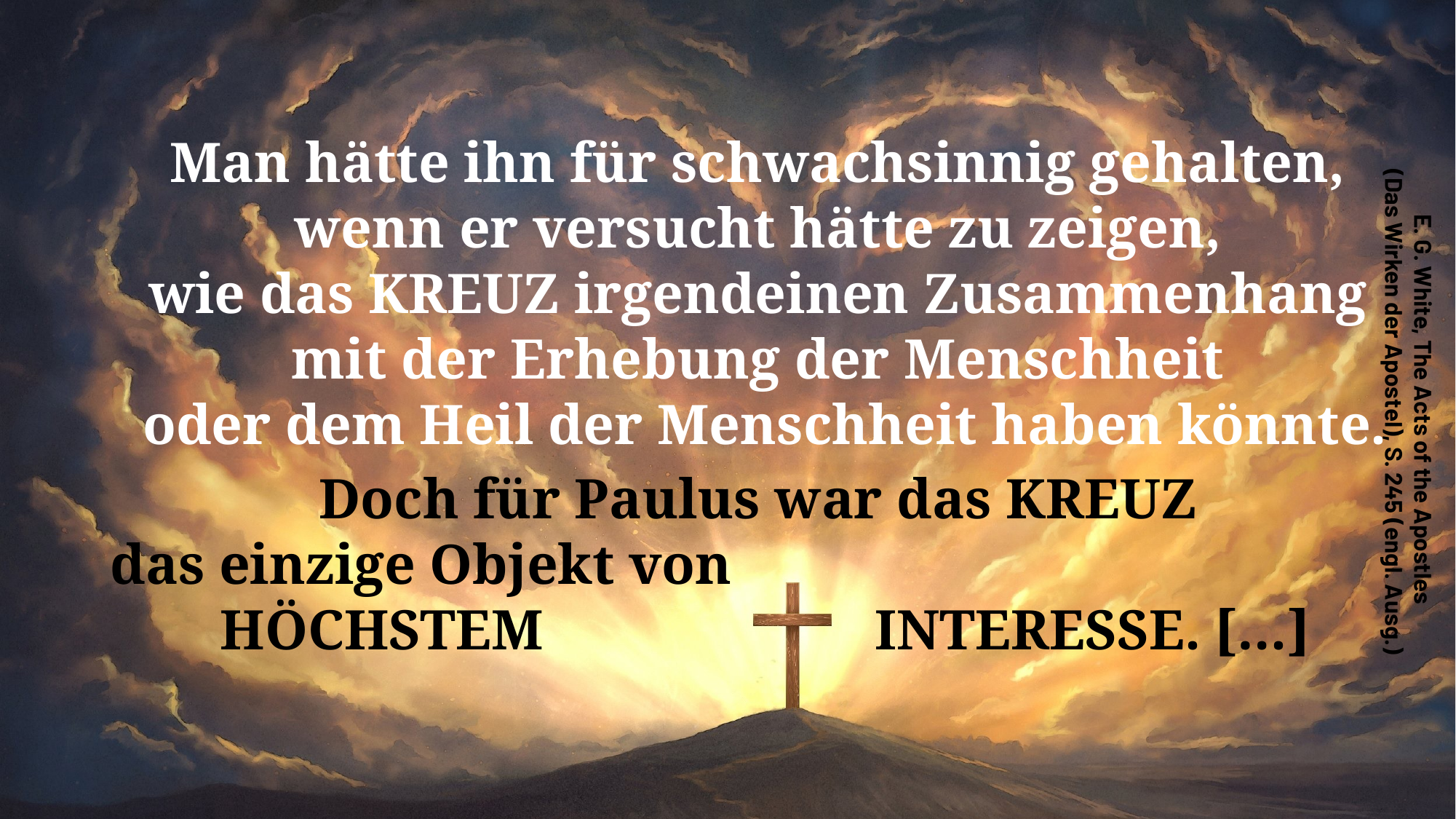

Man hätte ihn für schwachsinnig gehalten,
wenn er versucht hätte zu zeigen,
wie das KREUZ irgendeinen Zusammenhang
mit der Erhebung der Menschheit
oder dem Heil der Menschheit haben könnte.
Doch für Paulus war das KREUZ
das einzige Objekt von 							HÖCHSTEM 			INTERESSE. […]
E. G. White, The Acts of the Apostles
 (Das Wirken der Apostel), S. 245 (engl. Ausg.)